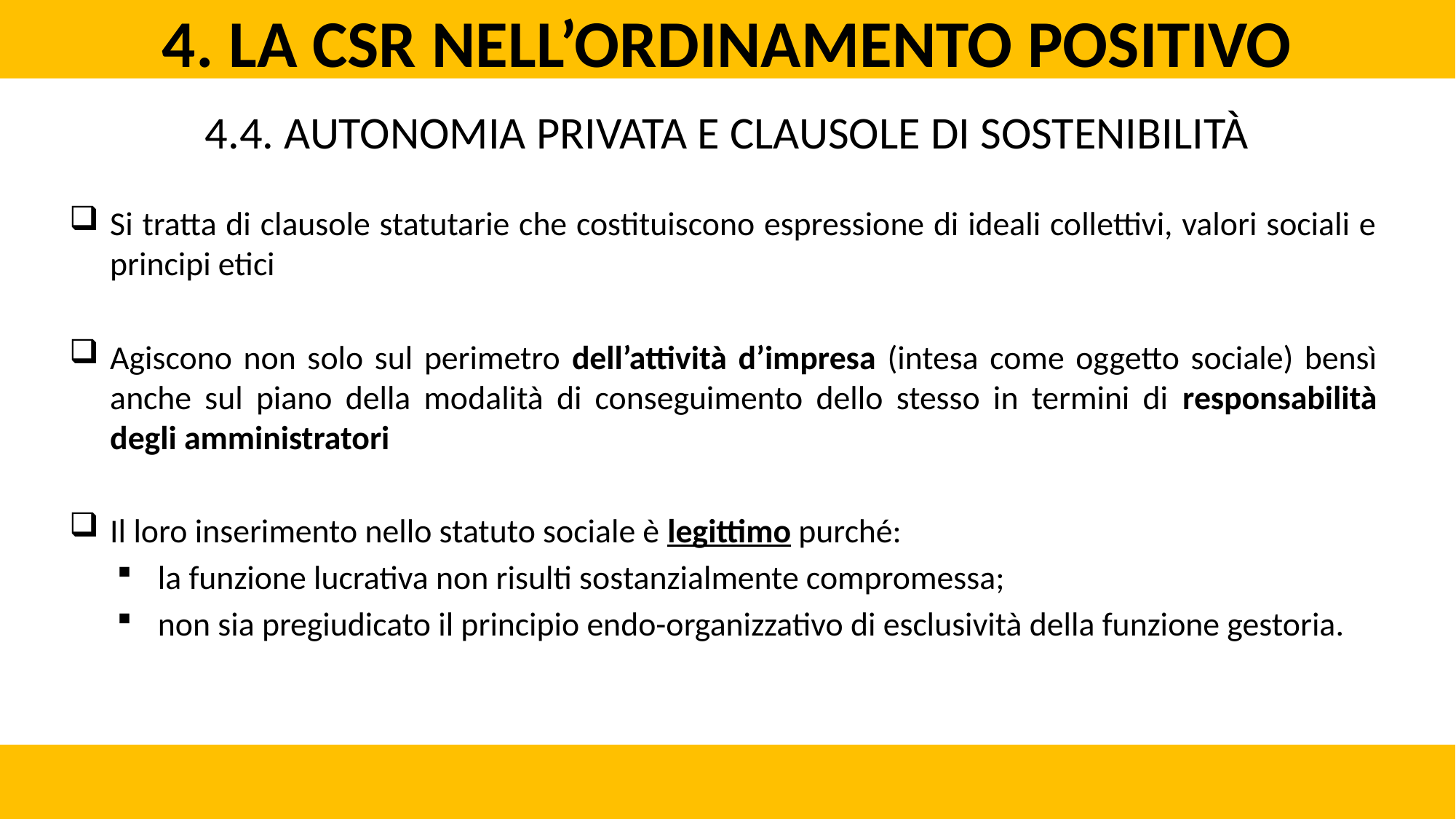

4. La CSR nell’ordinamento positivo
4.4. Autonomia privata e clausole di sostenibilità
Si tratta di clausole statutarie che costituiscono espressione di ideali collettivi, valori sociali e principi etici

Agiscono non solo sul perimetro dell’attività d’impresa (intesa come oggetto sociale) bensì anche sul piano della modalità di conseguimento dello stesso in termini di responsabilità degli amministratori

Il loro inserimento nello statuto sociale è legittimo purché:
la funzione lucrativa non risulti sostanzialmente compromessa;
non sia pregiudicato il principio endo-organizzativo di esclusività della funzione gestoria.